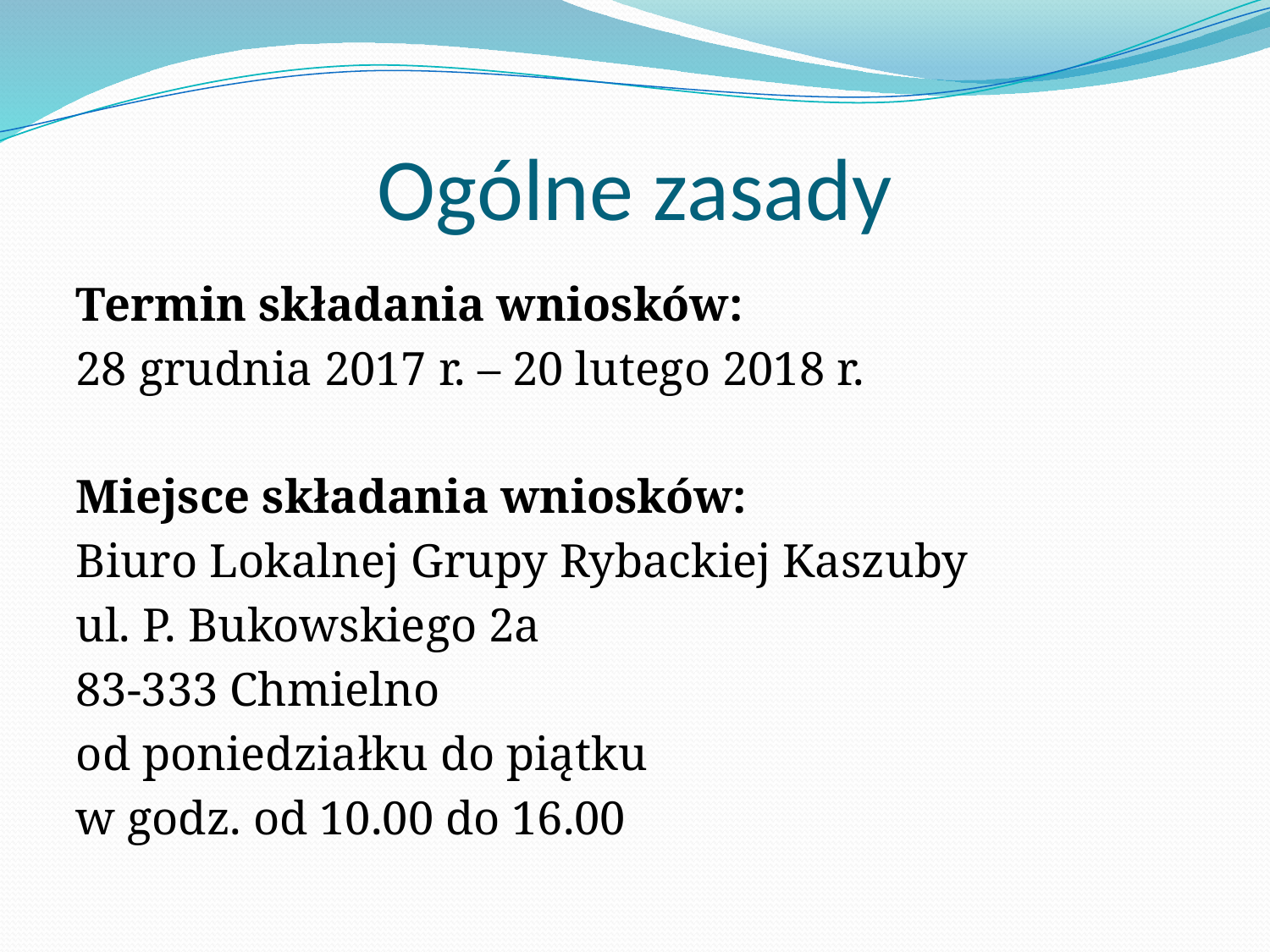

# Ogólne zasady
Termin składania wniosków:
28 grudnia 2017 r. – 20 lutego 2018 r.

Miejsce składania wniosków:
Biuro Lokalnej Grupy Rybackiej Kaszuby
ul. P. Bukowskiego 2a
83-333 Chmielno
od poniedziałku do piątku
w godz. od 10.00 do 16.00